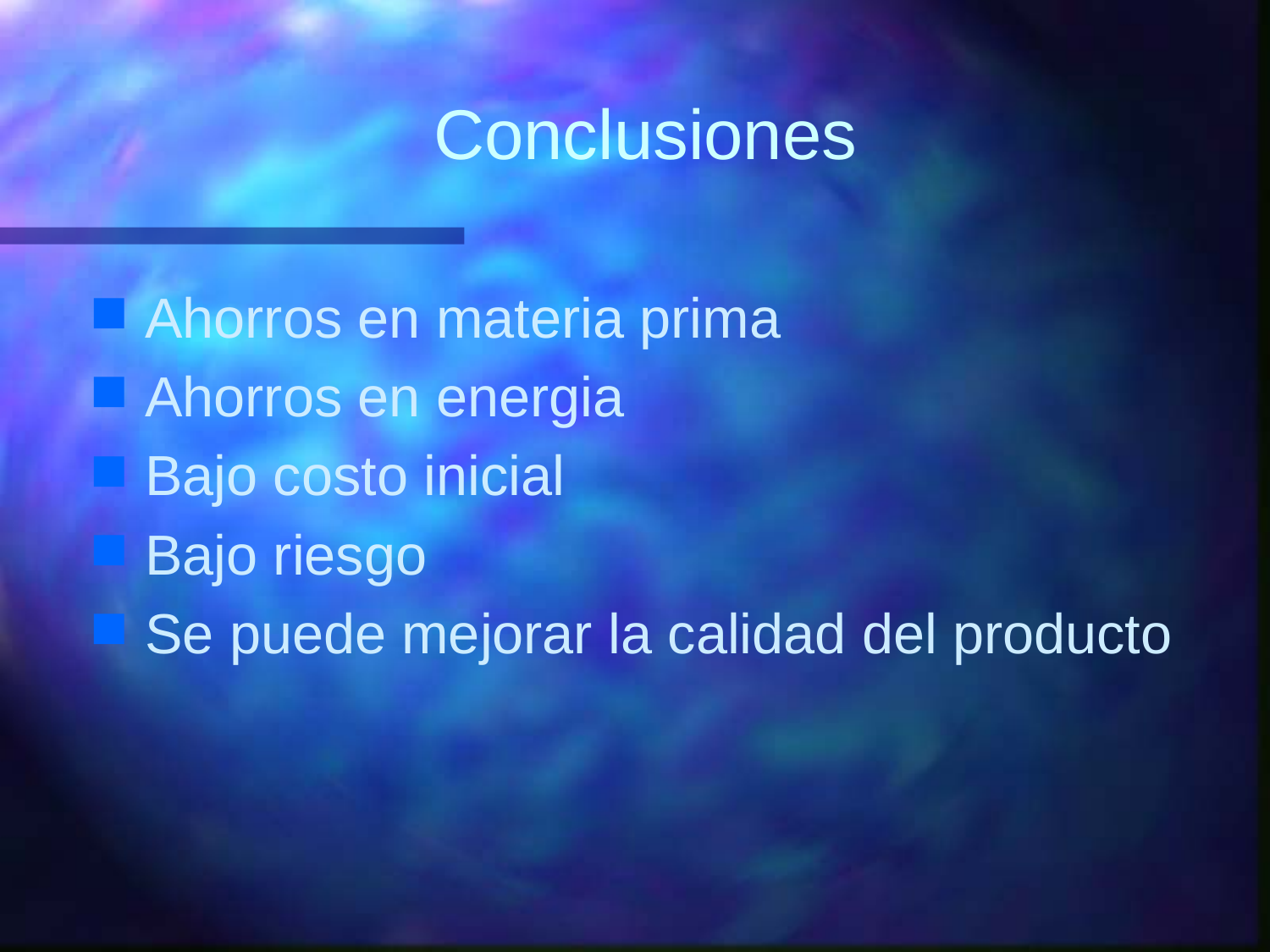

# Conclusiones
Ahorros en materia prima
Ahorros en energia
Bajo costo inicial
Bajo riesgo
Se puede mejorar la calidad del producto